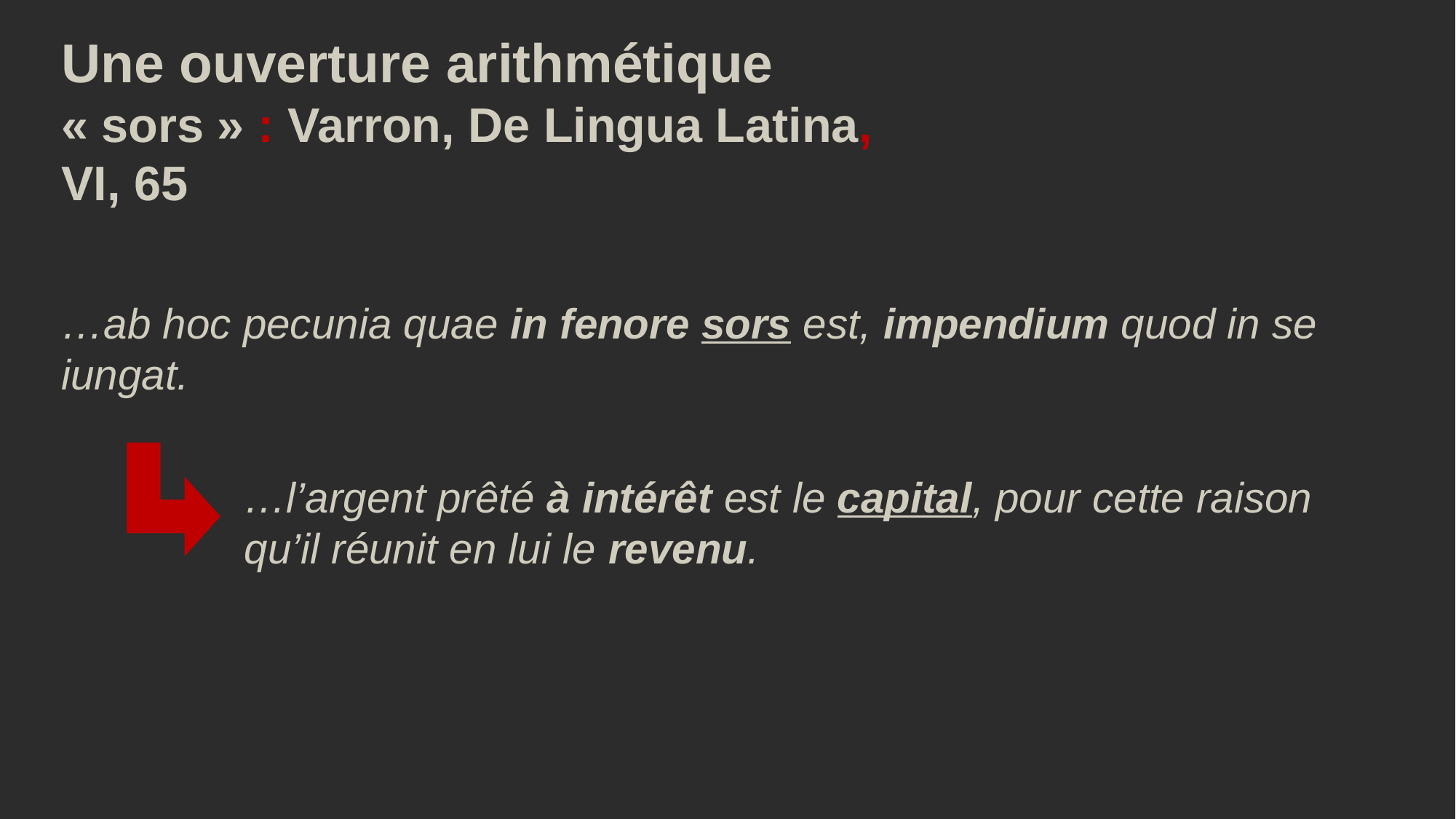

Une ouverture arithmétique
« sors » : Varron, De Lingua Latina, VI, 65
…ab hoc pecunia quae in fenore sors est, impendium quod in se iungat.

…l’argent prêté à intérêt est le capital, pour cette raison qu’il réunit en lui le revenu.